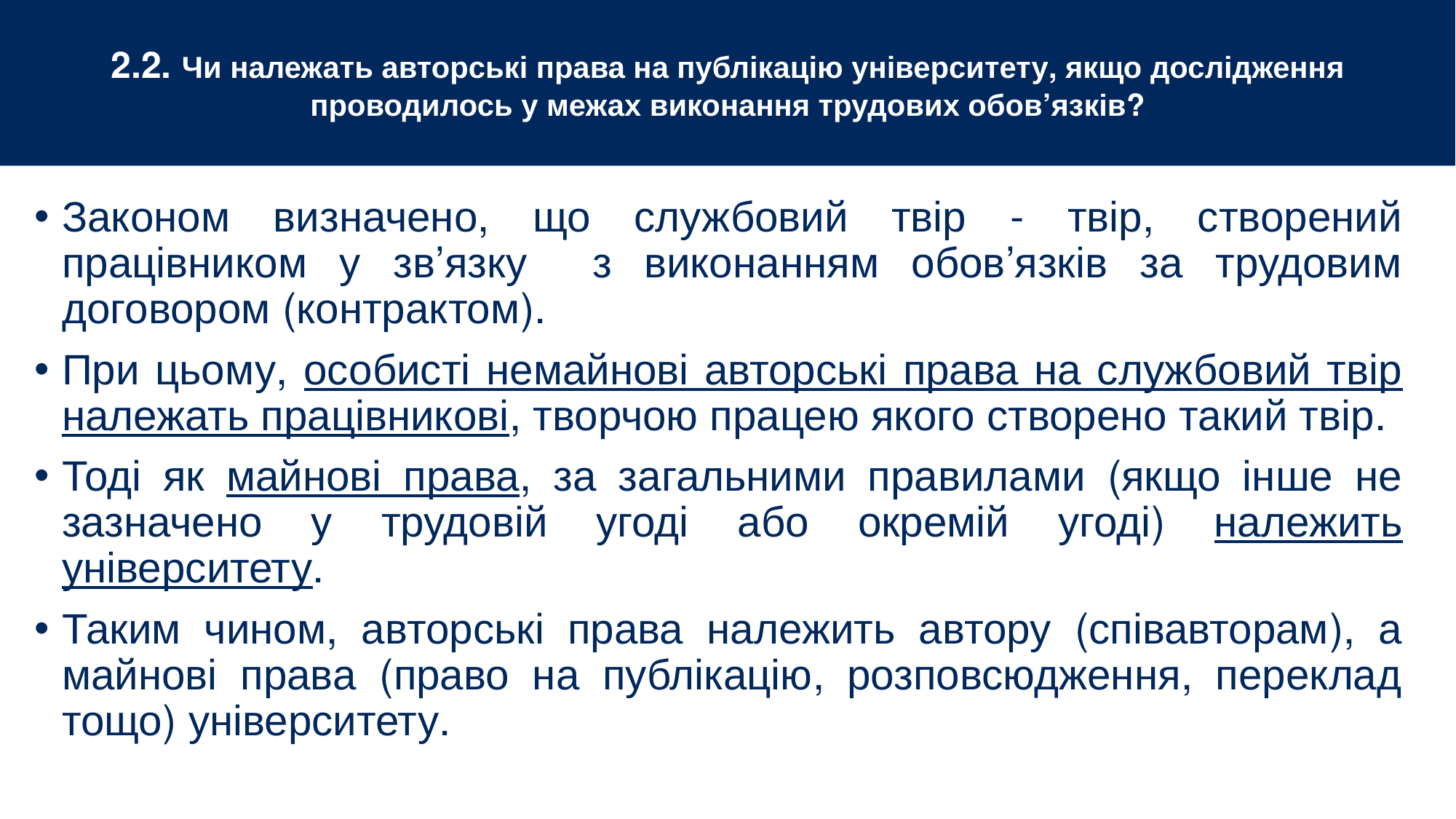

2.2. Чи належать авторські права на публікацію університету, якщо дослідження проводилось у межах виконання трудових обов’язків?

Законом визначено, що службовий твір - твір, створений працівником у зв’язку  з виконанням обов’язків за трудовим договором (контрактом).
При цьому, особисті немайнові авторські права на службовий твір належать працівникові, творчою працею якого створено такий твір.
Тоді як майнові права, за загальними правилами (якщо інше не зазначено у трудовій угоді або окремій угоді) належить університету.
Таким чином, авторські права належить автору (співавторам), а майнові права (право на публікацію, розповсюдження, переклад тощо) університету.